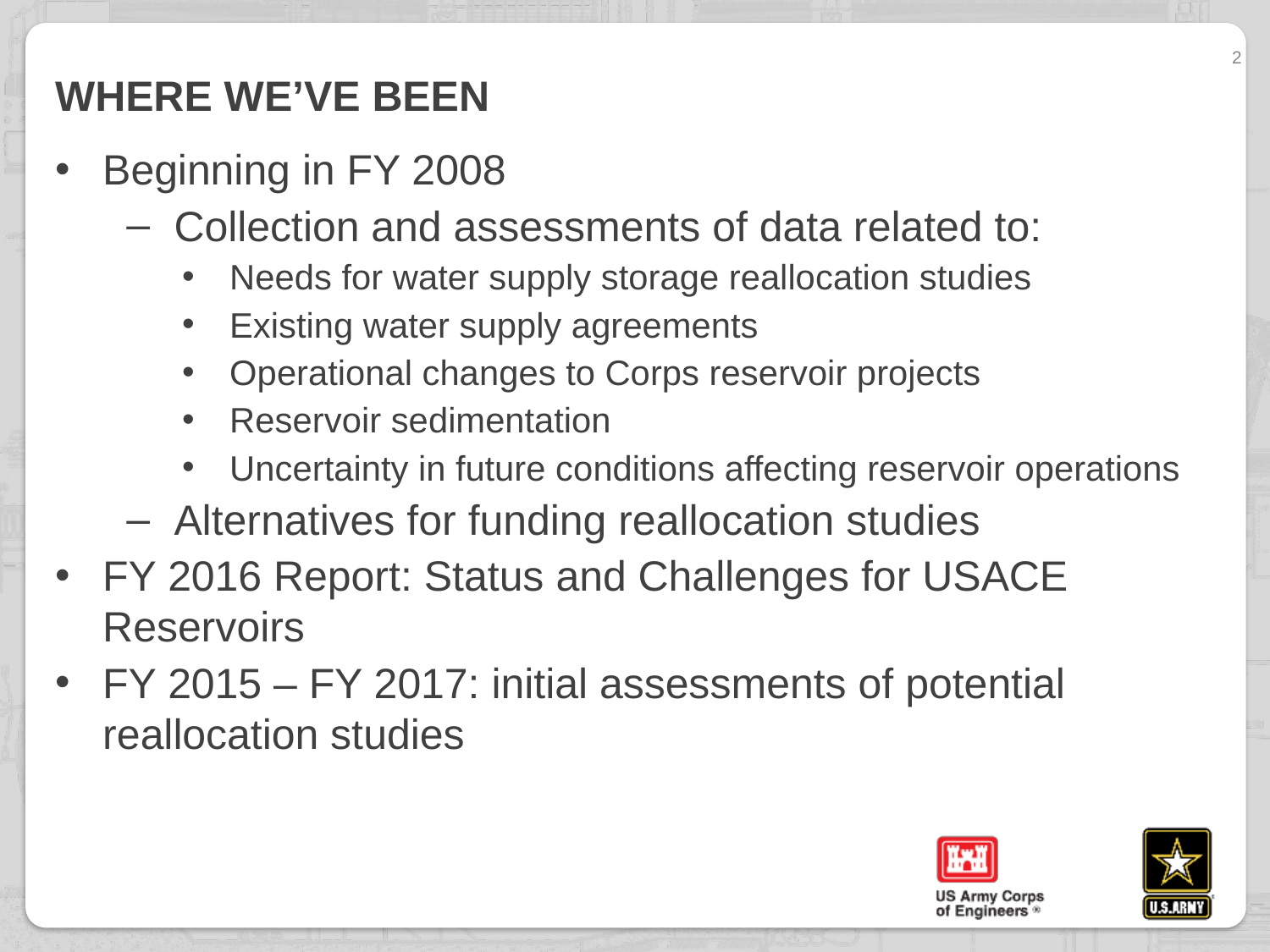

2
# WHERE we’ve been
Beginning in FY 2008
Collection and assessments of data related to:
Needs for water supply storage reallocation studies
Existing water supply agreements
Operational changes to Corps reservoir projects
Reservoir sedimentation
Uncertainty in future conditions affecting reservoir operations
Alternatives for funding reallocation studies
FY 2016 Report: Status and Challenges for USACE Reservoirs
FY 2015 – FY 2017: initial assessments of potential reallocation studies